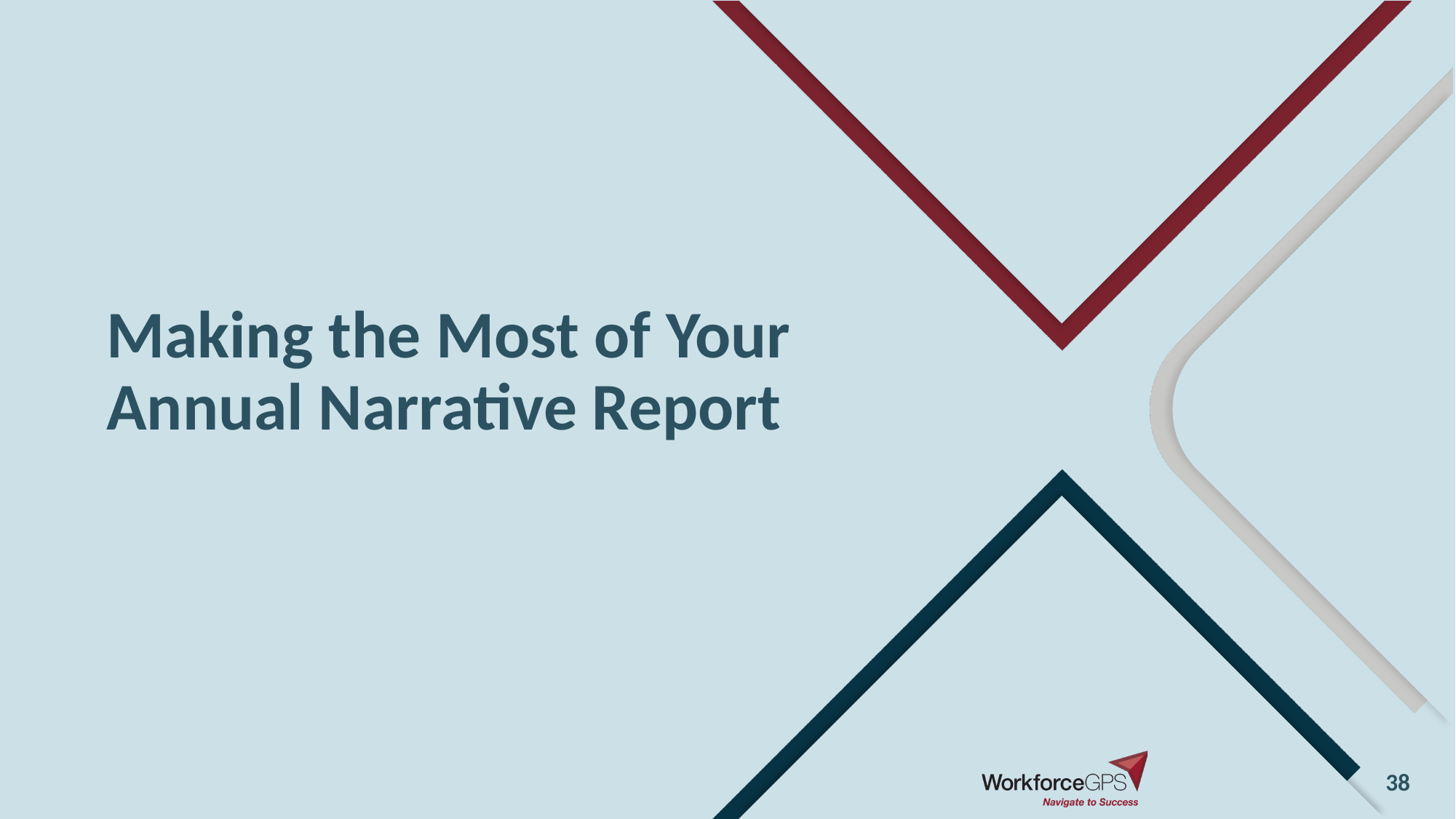

# Making the Most of Your Annual Narrative Report
38